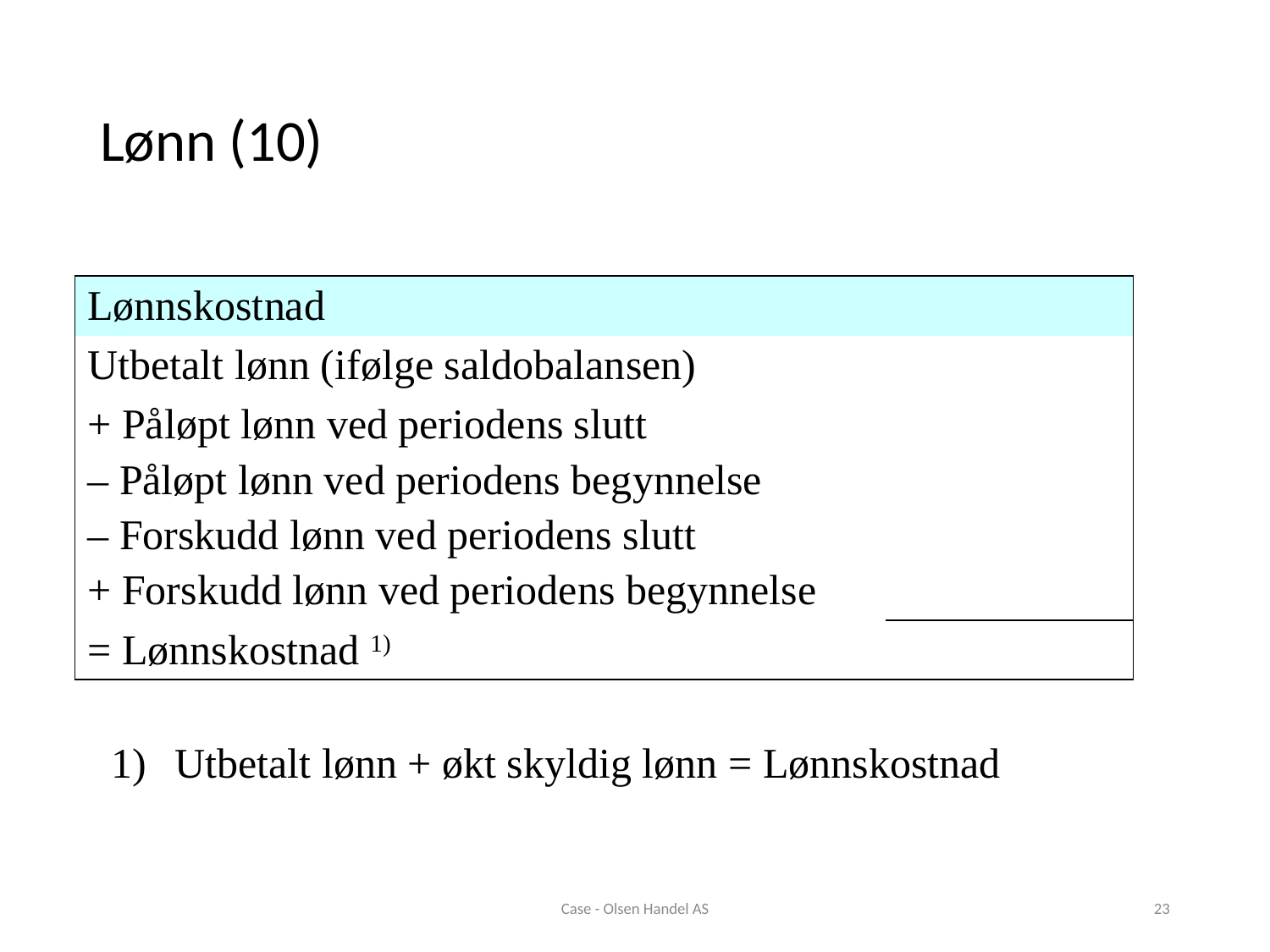

# Lønn (10)
| Lønnskostnad |  |
| --- | --- |
| Utbetalt lønn (ifølge saldobalansen) |  |
| + Påløpt lønn ved periodens slutt – Påløpt lønn ved periodens begynnelse – Forskudd lønn ved periodens slutt + Forskudd lønn ved periodens begynnelse |  |
| = Lønnskostnad 1) |  |

Utbetalt lønn + økt skyldig lønn = Lønnskostnad
Case - Olsen Handel AS
23